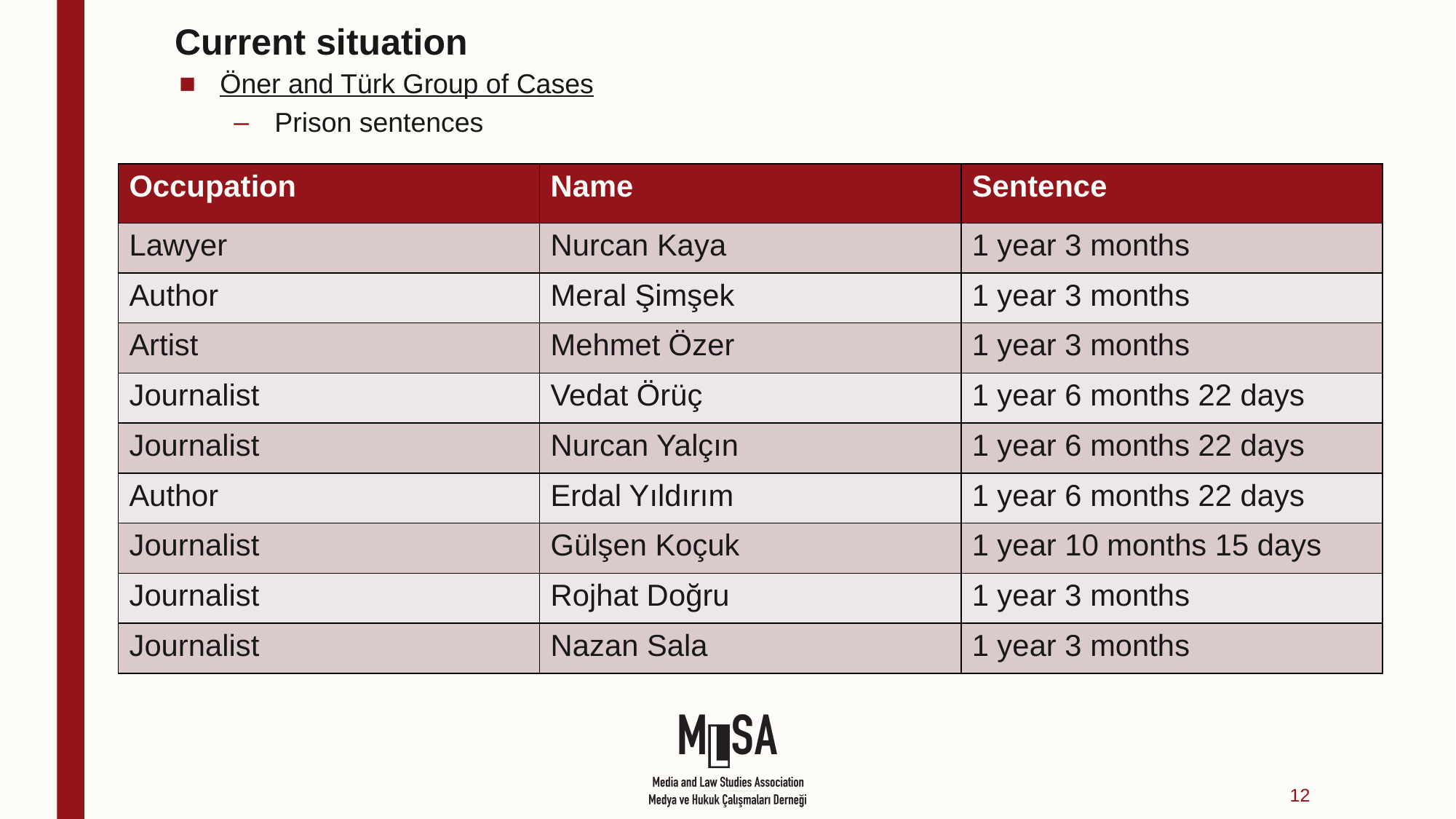

# Current situation
Öner and Türk Group of Cases
Prison sentences

| Occupation | Name | Sentence |
| --- | --- | --- |
| Lawyer | Nurcan Kaya | 1 year 3 months |
| Author | Meral Şimşek | 1 year 3 months |
| Artist | Mehmet Özer | 1 year 3 months |
| Journalist | Vedat Örüç | 1 year 6 months 22 days |
| Journalist | Nurcan Yalçın | 1 year 6 months 22 days |
| Author | Erdal Yıldırım | 1 year 6 months 22 days |
| Journalist | Gülşen Koçuk | 1 year 10 months 15 days |
| Journalist | Rojhat Doğru | 1 year 3 months |
| Journalist | Nazan Sala | 1 year 3 months |
12